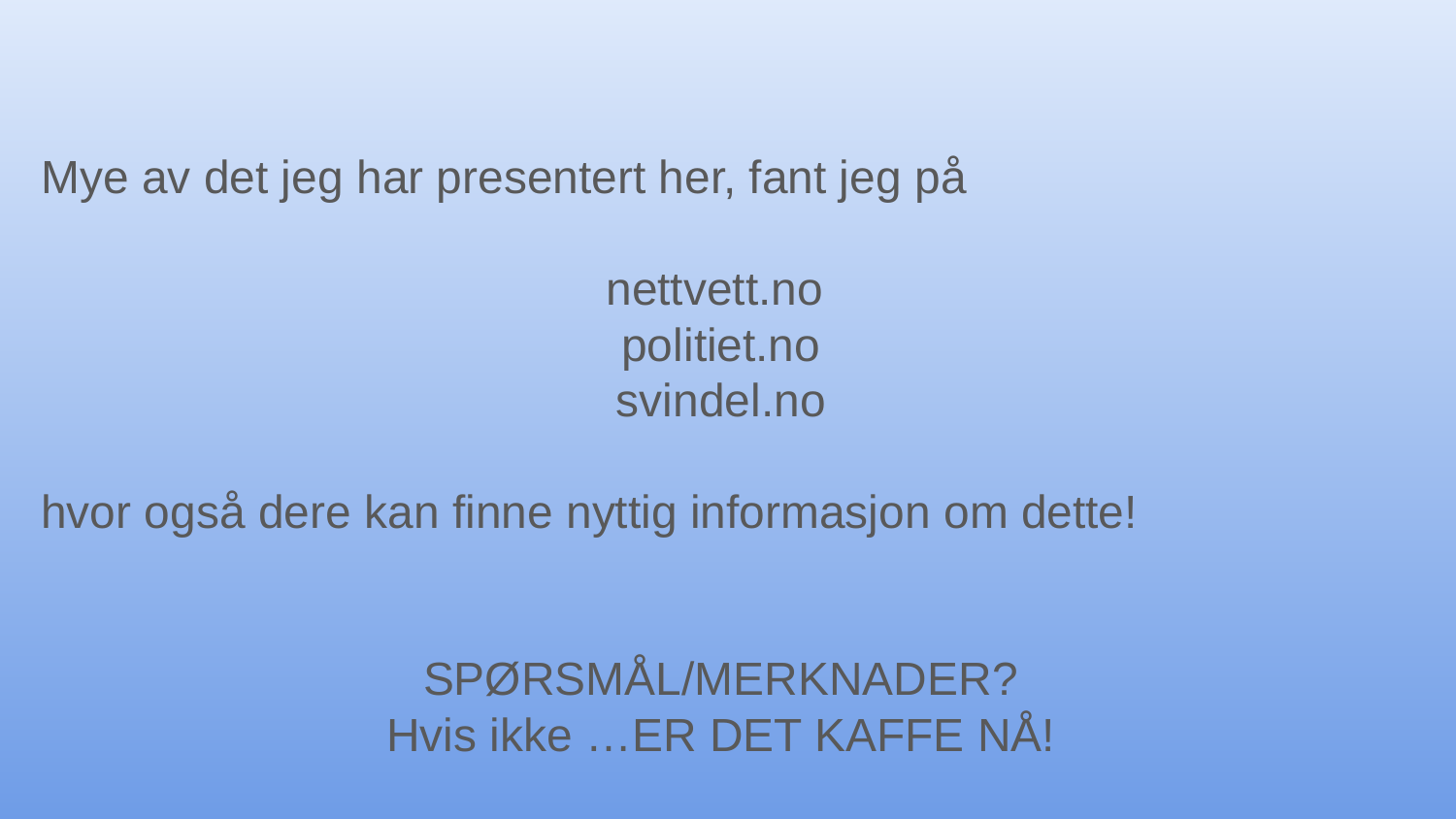

Mye av det jeg har presentert her, fant jeg på

nettvett.no
politiet.no
svindel.no

hvor også dere kan finne nyttig informasjon om dette!

SPØRSMÅL/MERKNADER?
 Hvis ikke …ER DET KAFFE NÅ!